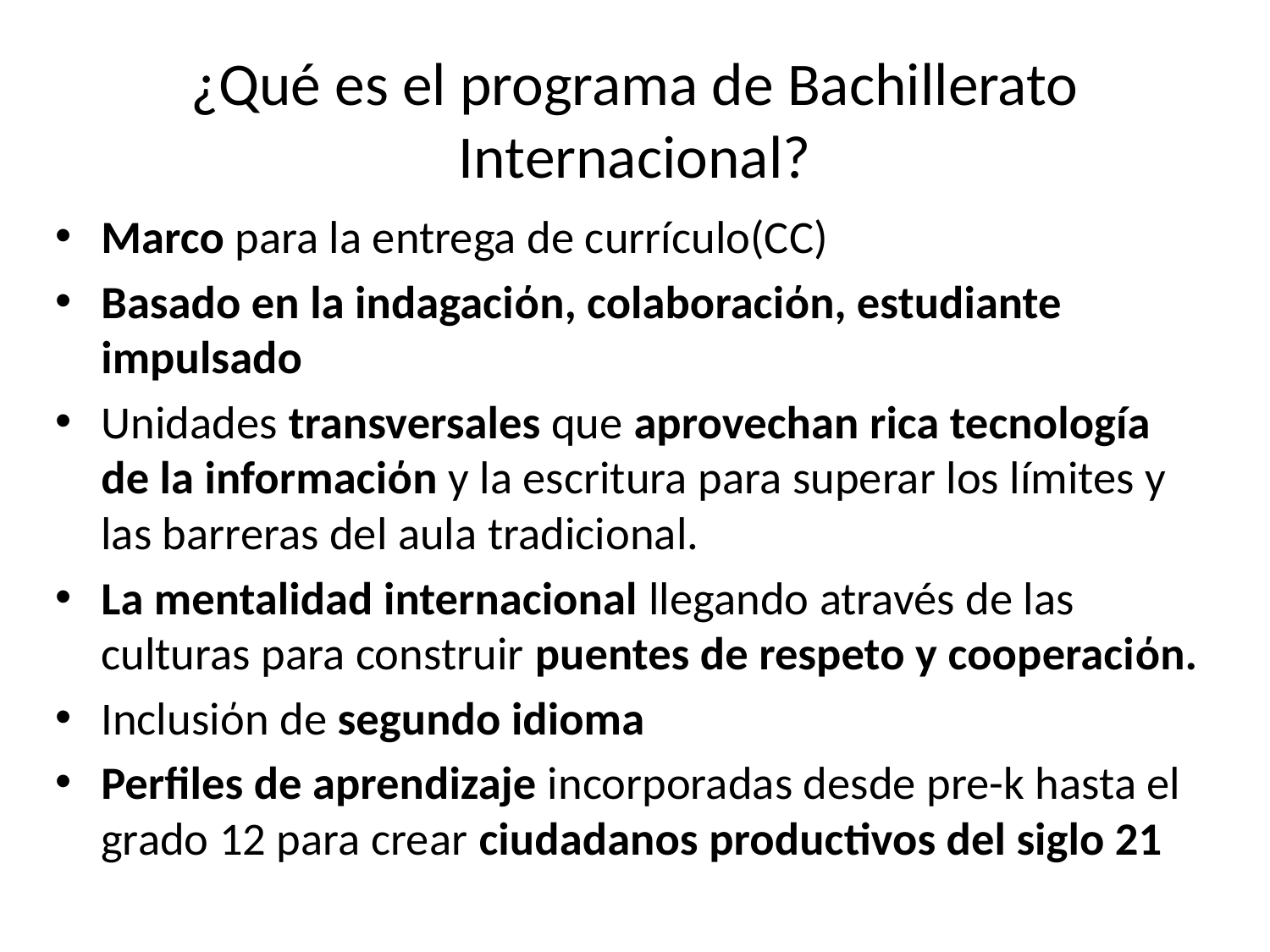

# ¿Qué es el programa de Bachillerato Internacional?
Marco para la entrega de currículo(CC)
Basado en la indagaciόn, colaboraciόn, estudiante impulsado
Unidades transversales que aprovechan rica tecnología de la informaciόn y la escritura para superar los límites y las barreras del aula tradicional.
La mentalidad internacional llegando através de las culturas para construir puentes de respeto y cooperaciόn.
Inclusiόn de segundo idioma
Perfiles de aprendizaje incorporadas desde pre-k hasta el grado 12 para crear ciudadanos productivos del siglo 21